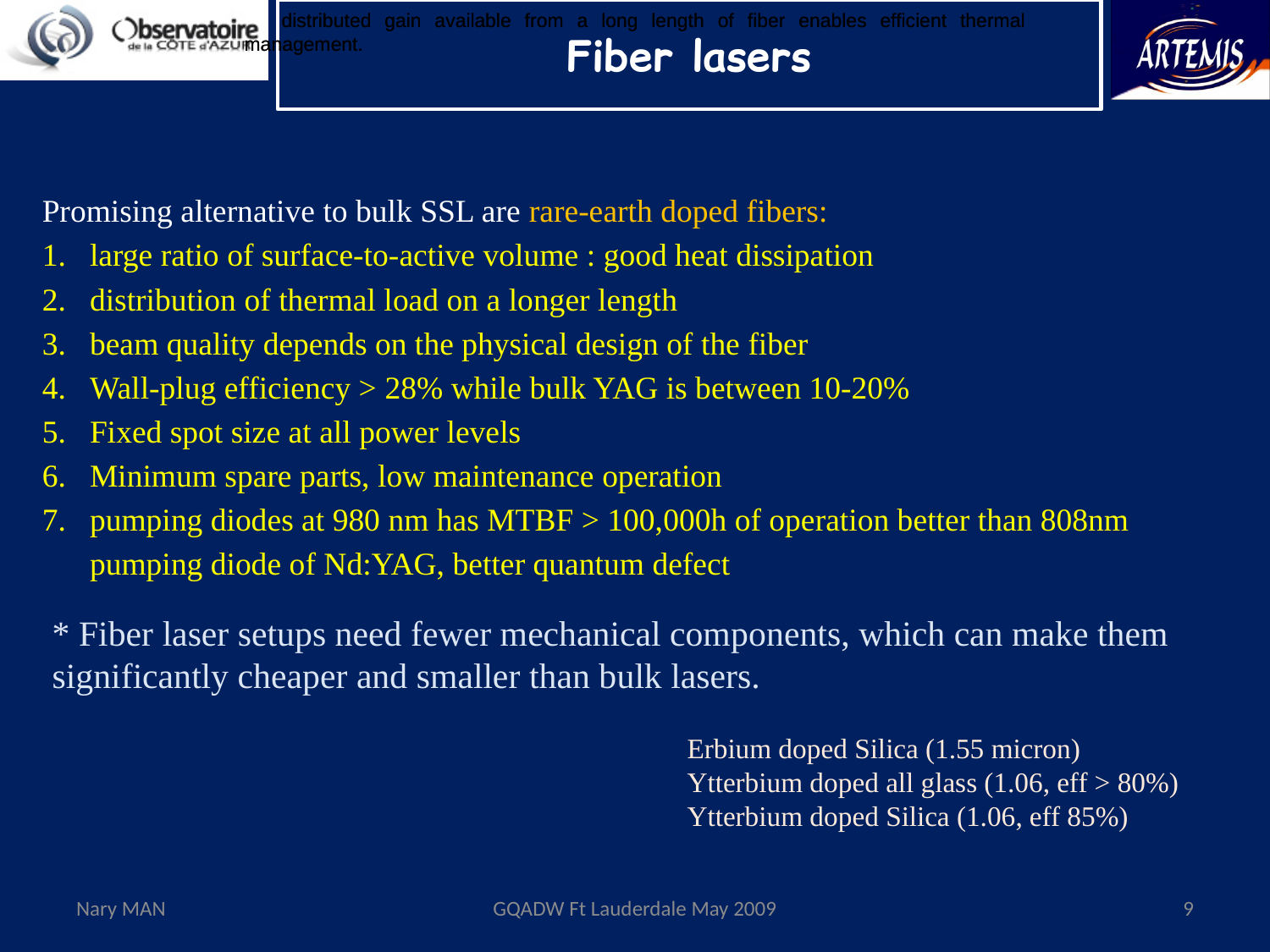

distributed gain available from a long length of fiber enables efficient thermal management.
distributed gain available from a long length of fiber enables efficient thermal management.
# Fiber lasers
Promising alternative to bulk SSL are rare-earth doped fibers:
large ratio of surface-to-active volume : good heat dissipation
distribution of thermal load on a longer length
beam quality depends on the physical design of the fiber
Wall-plug efficiency > 28% while bulk YAG is between 10-20%
Fixed spot size at all power levels
Minimum spare parts, low maintenance operation
pumping diodes at 980 nm has MTBF > 100,000h of operation better than 808nm pumping diode of Nd:YAG, better quantum defect

* Fiber laser setups need fewer mechanical components, which can make them significantly cheaper and smaller than bulk lasers.
Erbium doped Silica (1.55 micron)
Ytterbium doped all glass (1.06, eff > 80%)
Ytterbium doped Silica (1.06, eff 85%)
Nary MAN
GQADW Ft Lauderdale May 2009
9